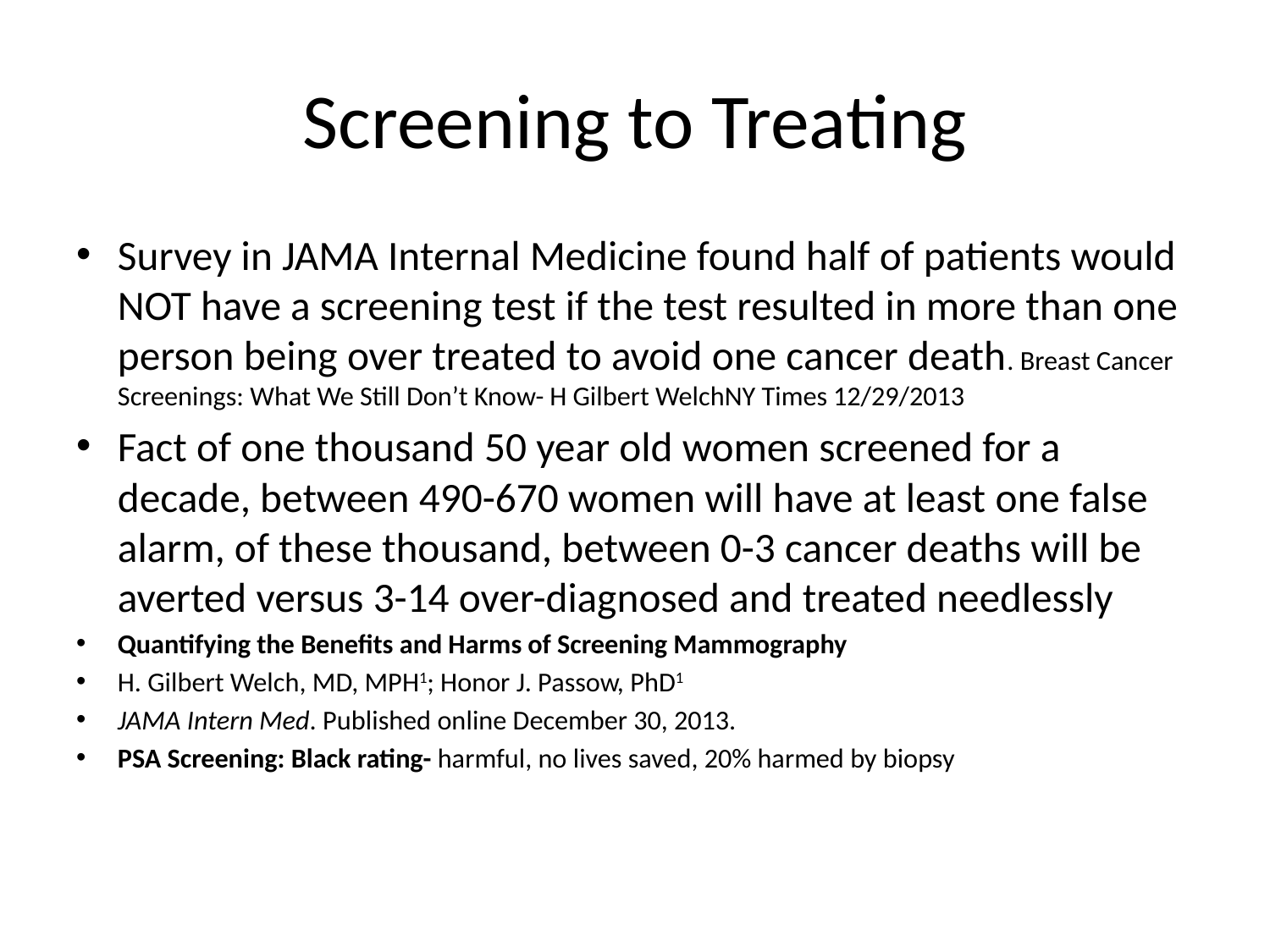

# Screening to Treating
Survey in JAMA Internal Medicine found half of patients would NOT have a screening test if the test resulted in more than one person being over treated to avoid one cancer death. Breast Cancer Screenings: What We Still Don’t Know- H Gilbert WelchNY Times 12/29/2013
Fact of one thousand 50 year old women screened for a decade, between 490-670 women will have at least one false alarm, of these thousand, between 0-3 cancer deaths will be averted versus 3-14 over-diagnosed and treated needlessly
Quantifying the Benefits and Harms of Screening Mammography
H. Gilbert Welch, MD, MPH1; Honor J. Passow, PhD1
JAMA Intern Med. Published online December 30, 2013.
PSA Screening: Black rating- harmful, no lives saved, 20% harmed by biopsy